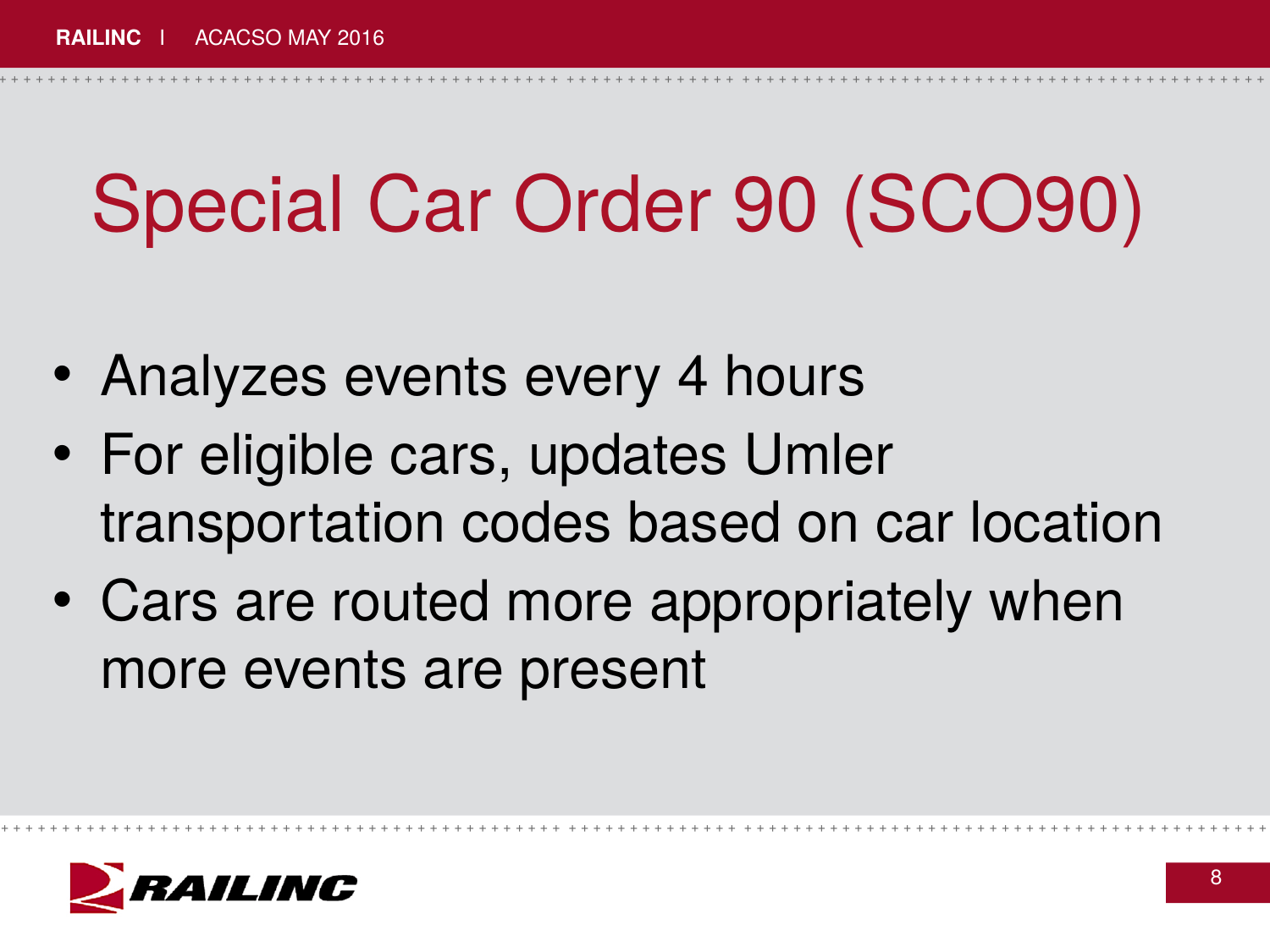

# Special Car Order 90 (SCO90)

Analyzes events every 4 hours
For eligible cars, updates Umler transportation codes based on car location
Cars are routed more appropriately when more events are present

8